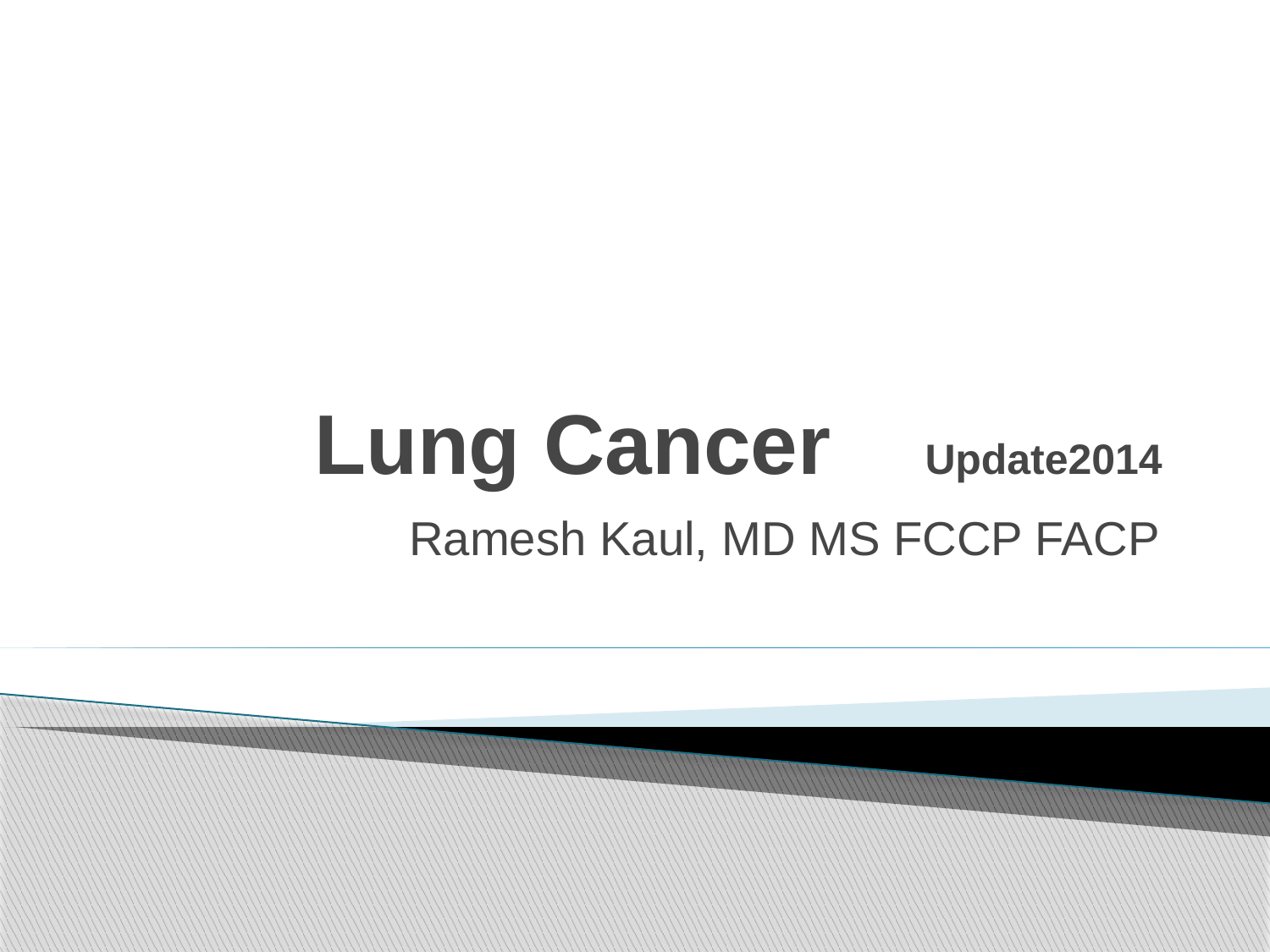

# Lung Cancer    Update2014
Ramesh Kaul, MD MS FCCP FACP